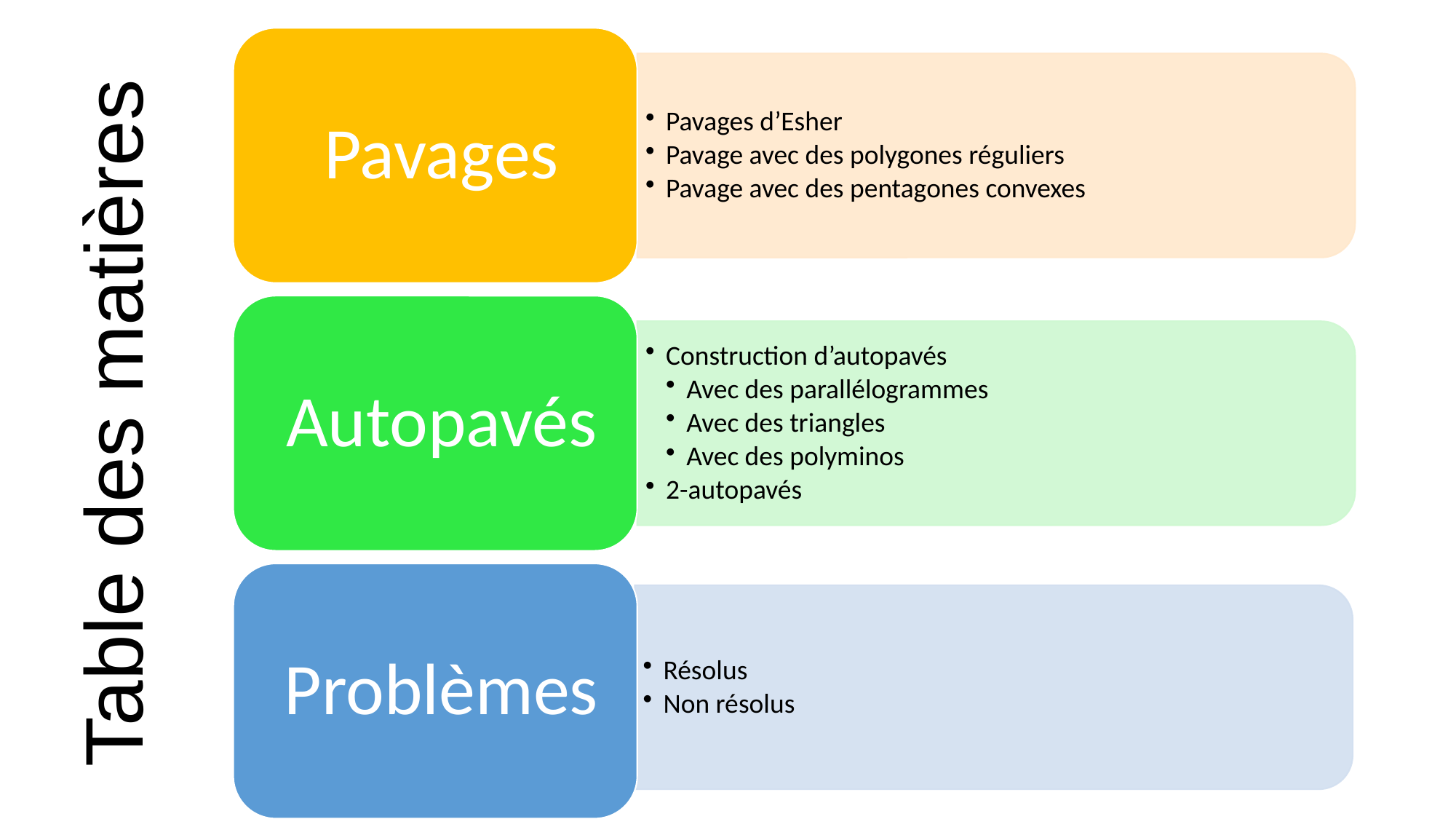

Pavages d’Esher
Pavage avec des polygones réguliers
Pavage avec des pentagones convexes
Pavages
Construction d’autopavés
Avec des parallélogrammes
Avec des triangles
Avec des polyminos
2-autopavés
Autopavés
Résolus
Non résolus
Problèmes
Table des matières